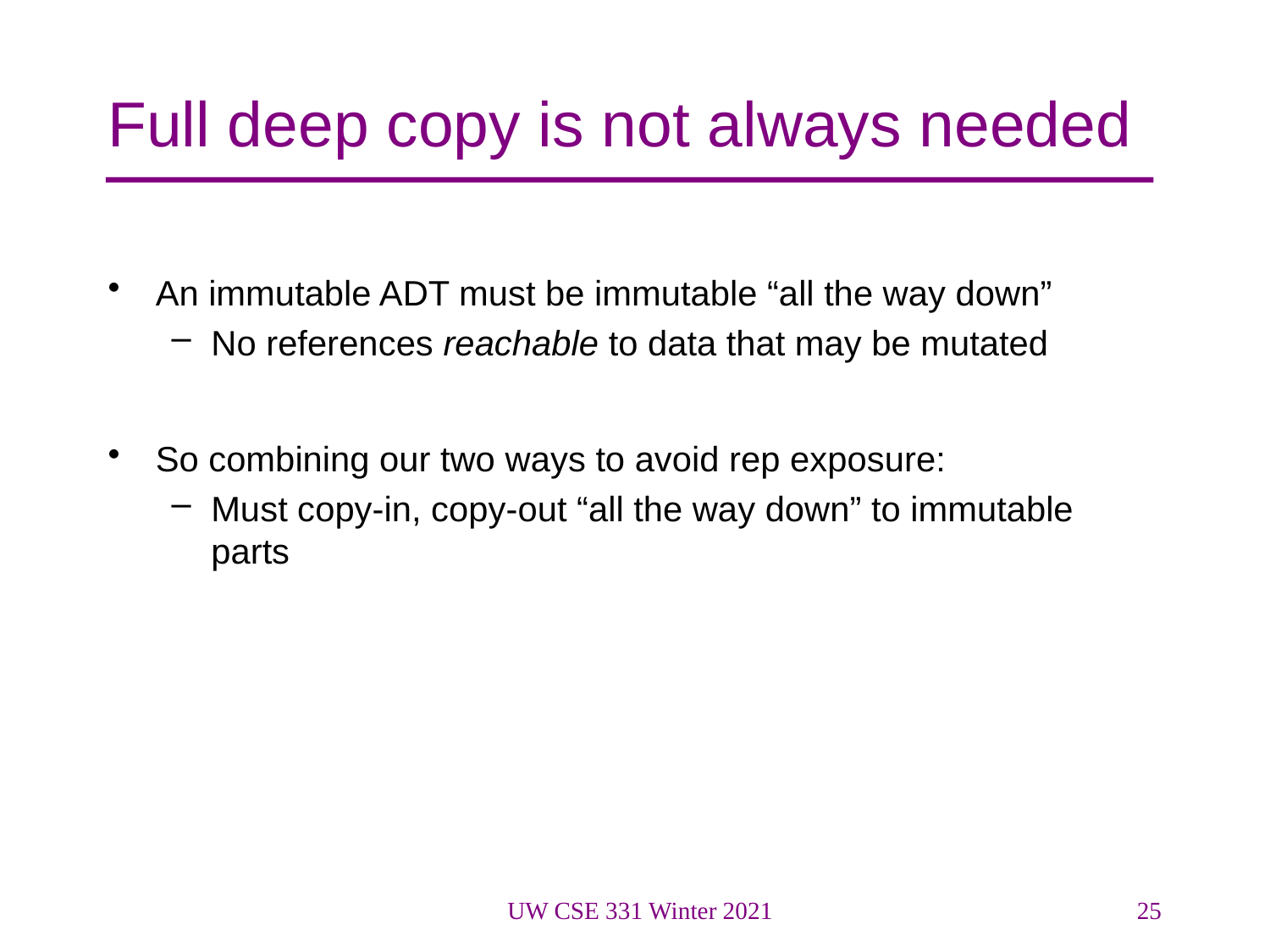

# Full deep copy is not always needed
An immutable ADT must be immutable “all the way down”
No references reachable to data that may be mutated

So combining our two ways to avoid rep exposure:
Must copy-in, copy-out “all the way down” to immutable parts
UW CSE 331 Winter 2021
25